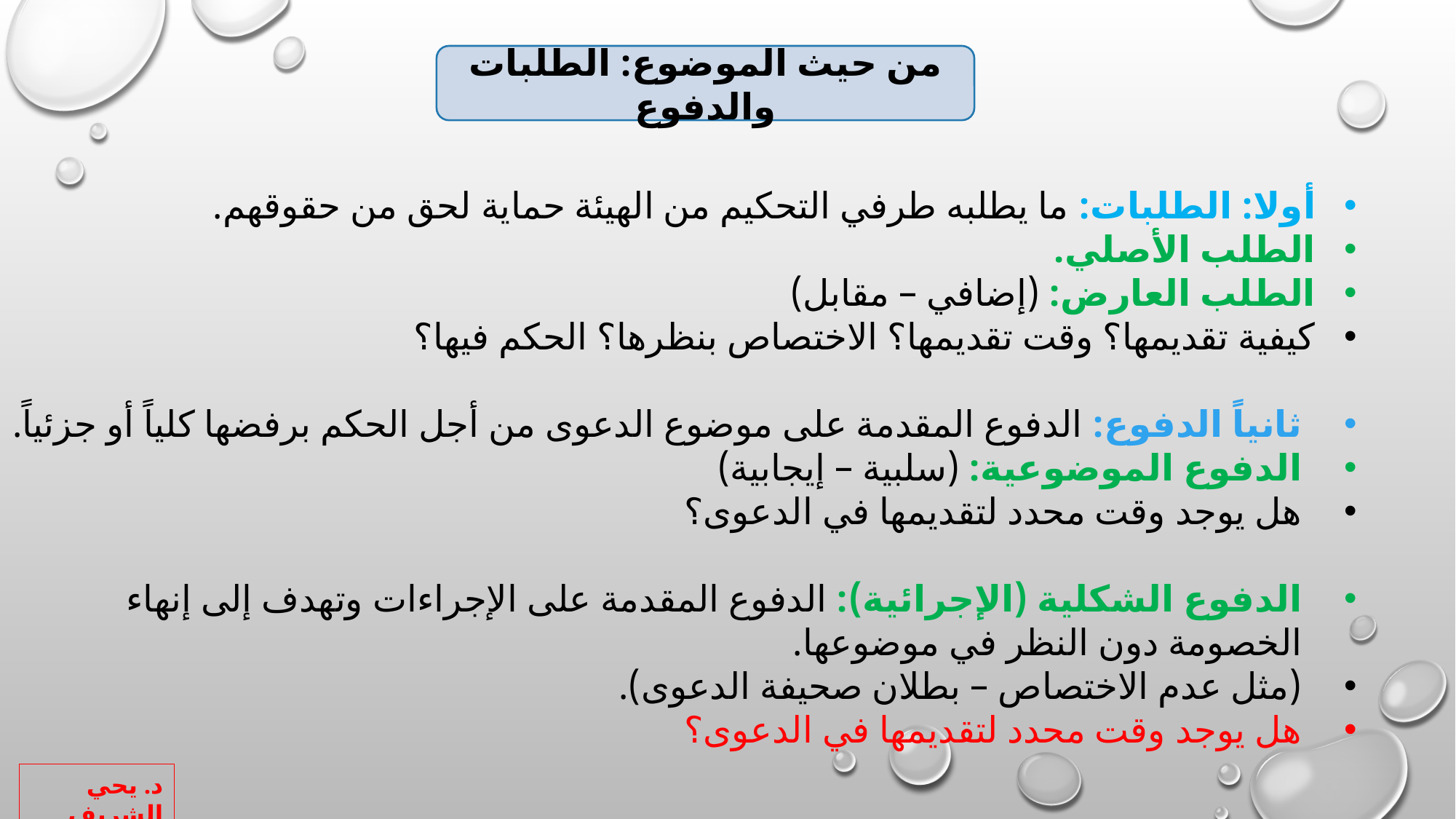

من حيث الموضوع: الطلبات والدفوع
أولا: الطلبات: ما يطلبه طرفي التحكيم من الهيئة حماية لحق من حقوقهم.
الطلب الأصلي.
الطلب العارض: (إضافي – مقابل)
كيفية تقديمها؟ وقت تقديمها؟ الاختصاص بنظرها؟ الحكم فيها؟

ثانياً الدفوع: الدفوع المقدمة على موضوع الدعوى من أجل الحكم برفضها كلياً أو جزئياً.
الدفوع الموضوعية: (سلبية – إيجابية)
هل يوجد وقت محدد لتقديمها في الدعوى؟

الدفوع الشكلية (الإجرائية): الدفوع المقدمة على الإجراءات وتهدف إلى إنهاء الخصومة دون النظر في موضوعها.
(مثل عدم الاختصاص – بطلان صحيفة الدعوى).
هل يوجد وقت محدد لتقديمها في الدعوى؟